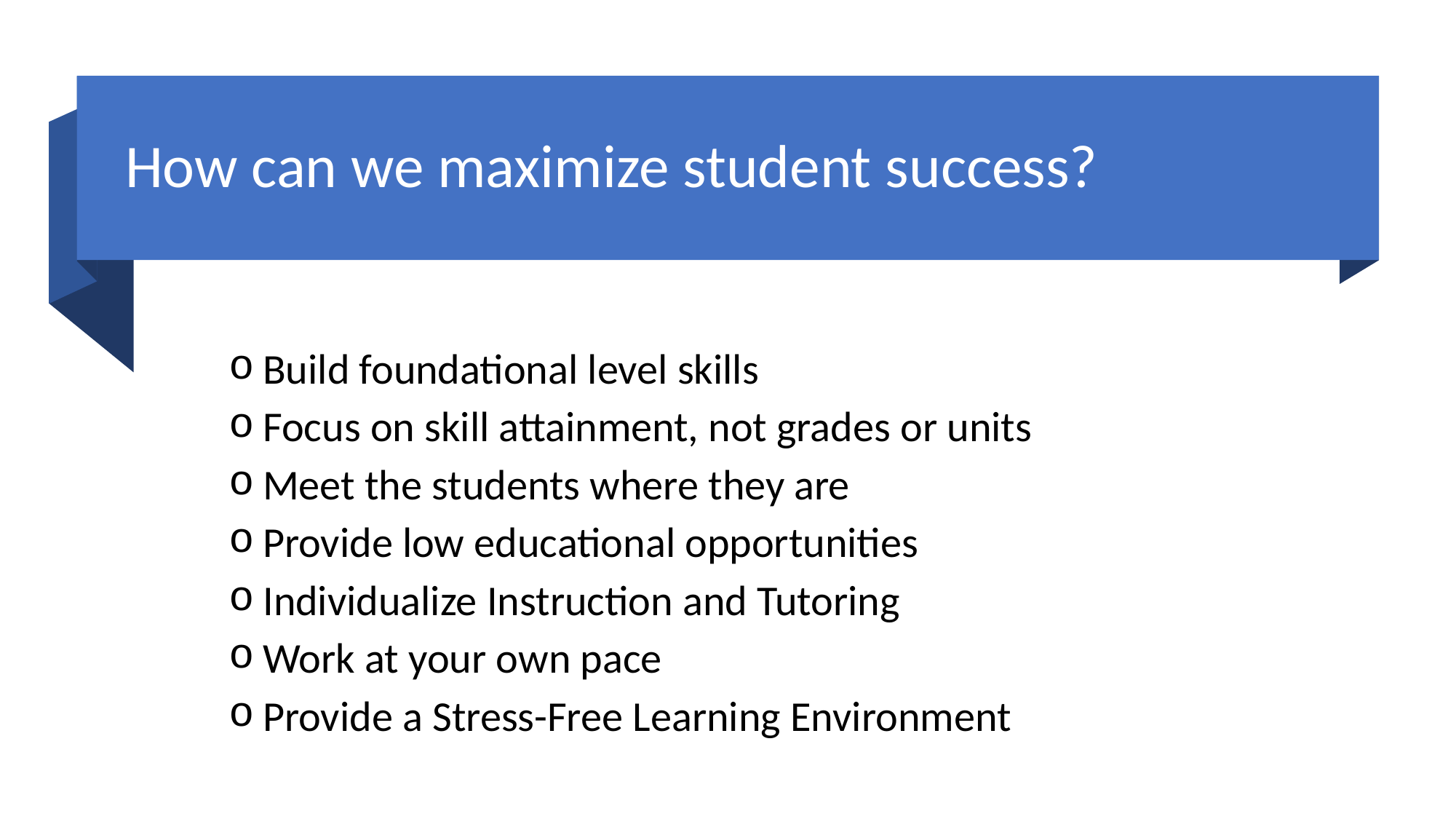

# How can we maximize student success?

Build foundational level skills
Focus on skill attainment, not grades or units
Meet the students where they are
Provide low educational opportunities
Individualize Instruction and Tutoring
Work at your own pace
Provide a Stress-Free Learning Environment